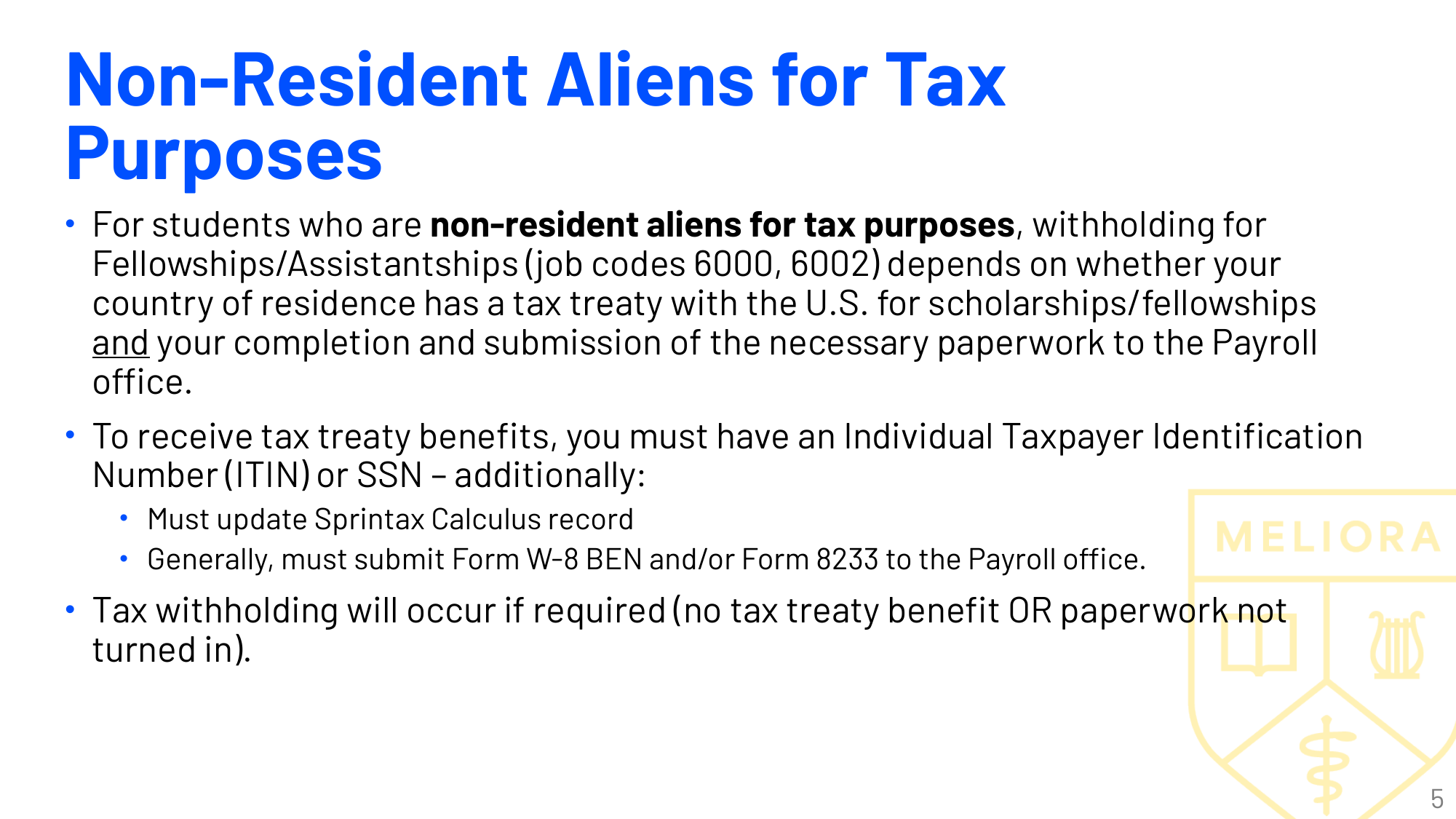

# Non-Resident Aliens for Tax Purposes
For students who are non-resident aliens for tax purposes, withholding for Fellowships/Assistantships (job codes 6000, 6002) depends on whether your country of residence has a tax treaty with the U.S. for scholarships/fellowships and your completion and submission of the necessary paperwork to the Payroll office.
To receive tax treaty benefits, you must have an Individual Taxpayer Identification Number (ITIN) or SSN – additionally:
Must update Sprintax Calculus record
Generally, must submit Form W-8 BEN and/or Form 8233 to the Payroll office.
Tax withholding will occur if required (no tax treaty benefit OR paperwork not turned in).

5